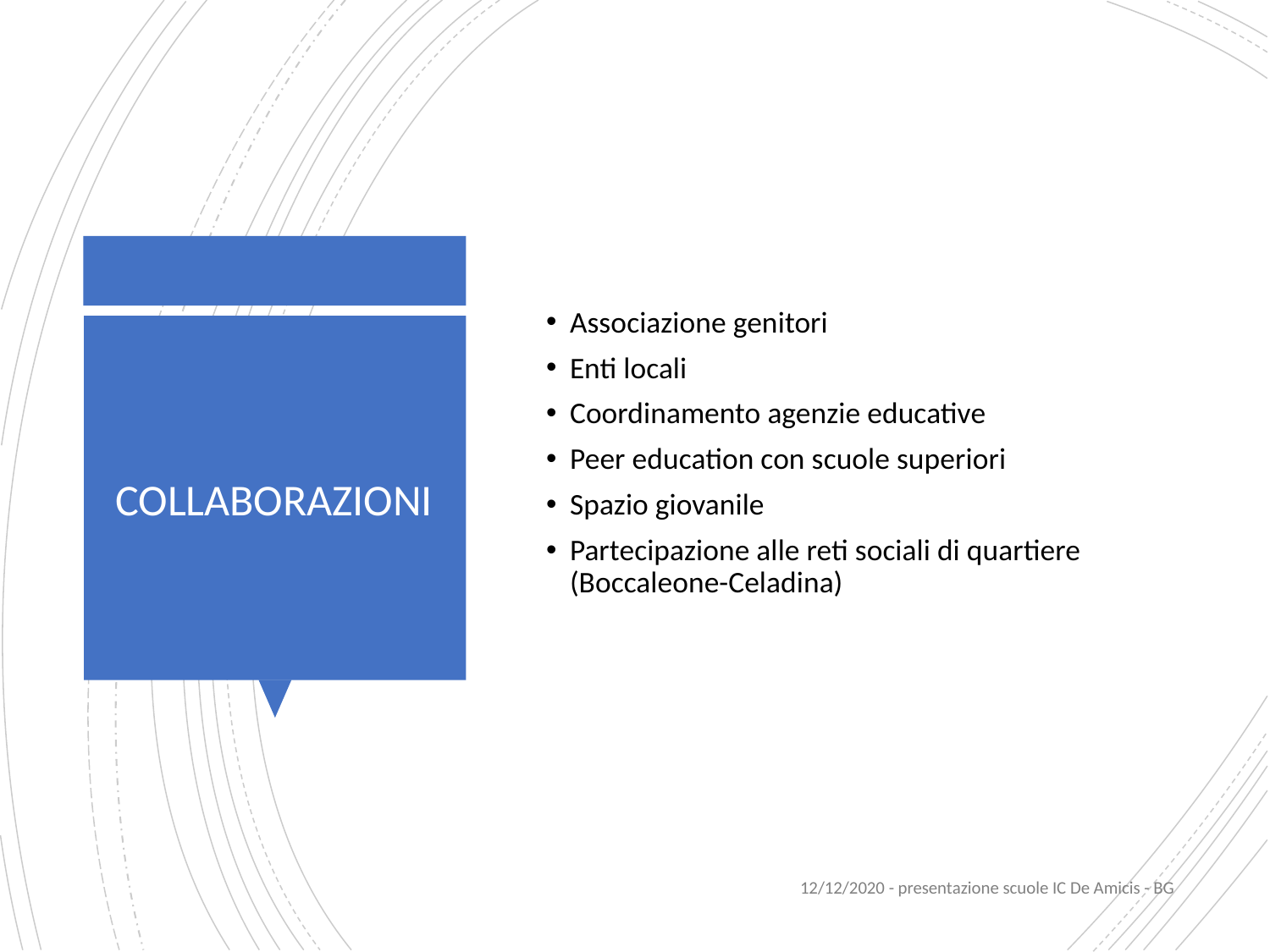

Associazione genitori
Enti locali
Coordinamento agenzie educative
Peer education con scuole superiori
Spazio giovanile
Partecipazione alle reti sociali di quartiere (Boccaleone-Celadina)

# COLLABORAZIONI
12/12/2020 - presentazione scuole IC De Amicis - BG